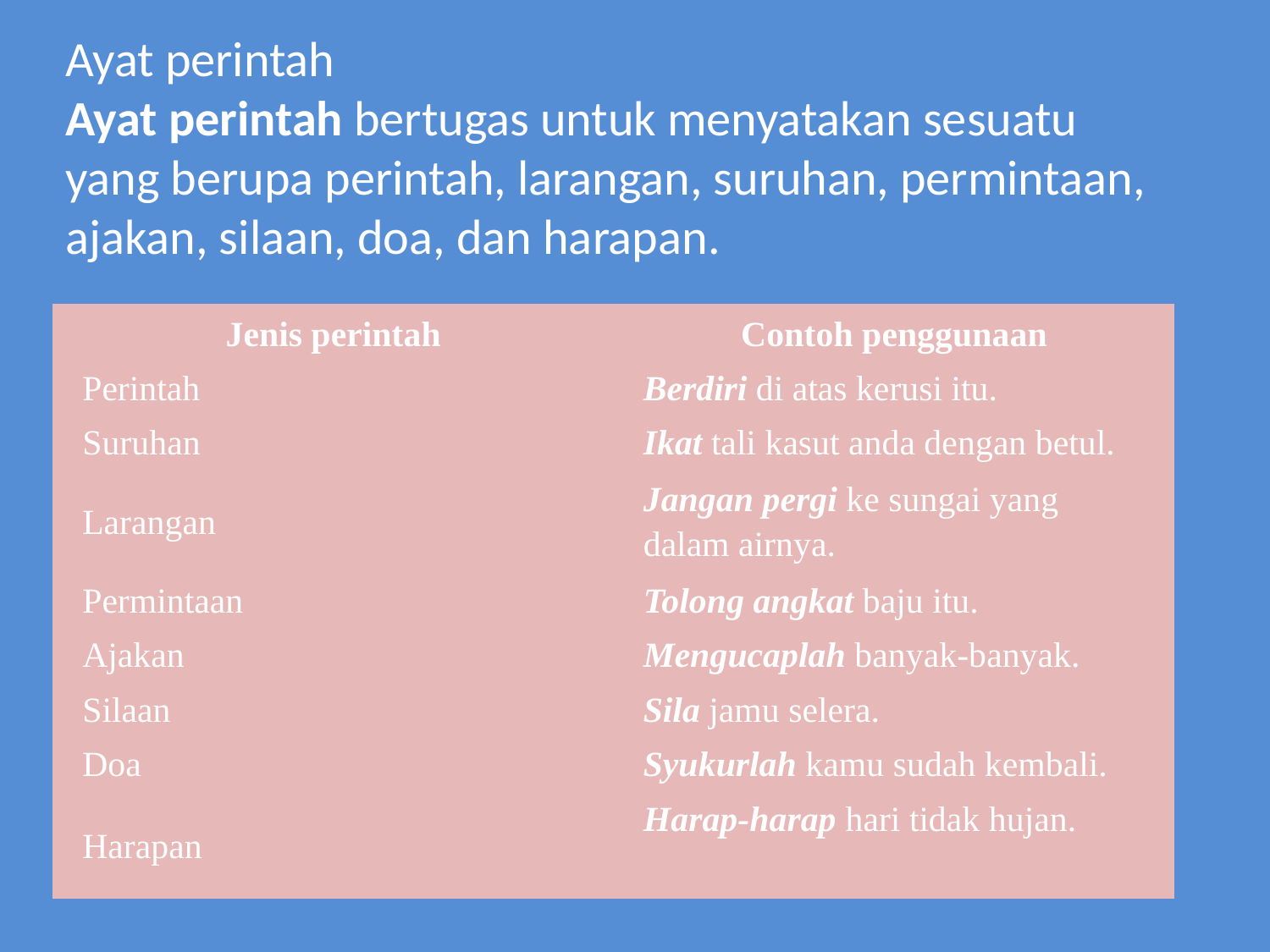

Ayat perintah
Ayat perintah bertugas untuk menyatakan sesuatu yang berupa perintah, larangan, suruhan, permintaan, ajakan, silaan, doa, dan harapan.
| Jenis perintah | Contoh penggunaan |
| --- | --- |
| Perintah | Berdiri di atas kerusi itu. |
| Suruhan | Ikat tali kasut anda dengan betul. |
| Larangan | Jangan pergi ke sungai yang dalam airnya. |
| Permintaan | Tolong angkat baju itu. |
| Ajakan | Mengucaplah banyak-banyak. |
| Silaan | Sila jamu selera. |
| Doa | Syukurlah kamu sudah kembali. |
| Harapan | Harap-harap hari tidak hujan. |
|  |  |